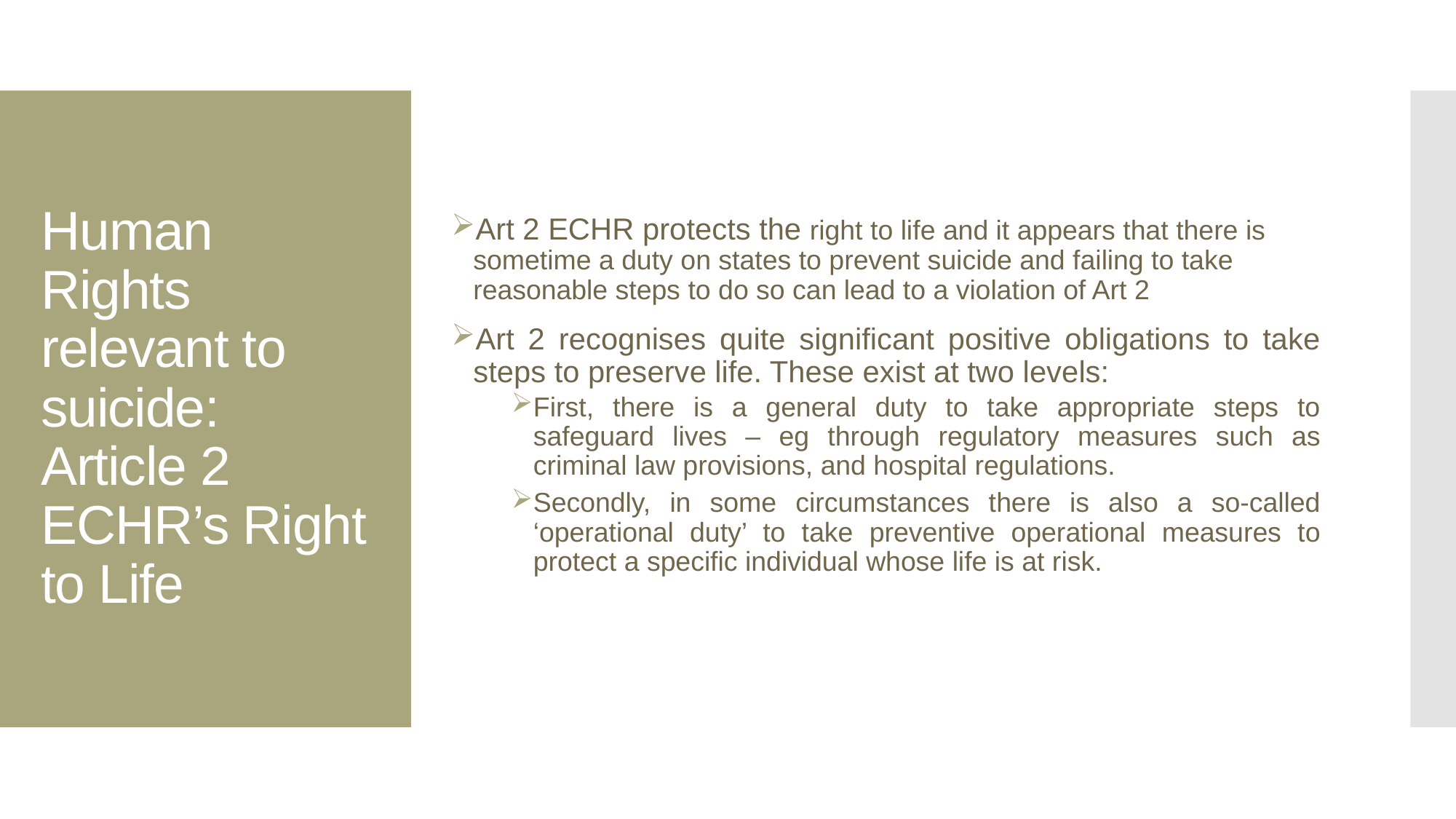

Art 2 ECHR protects the right to life and it appears that there is sometime a duty on states to prevent suicide and failing to take reasonable steps to do so can lead to a violation of Art 2
Art 2 recognises quite significant positive obligations to take steps to preserve life. These exist at two levels:
First, there is a general duty to take appropriate steps to safeguard lives – eg through regulatory measures such as criminal law provisions, and hospital regulations.
Secondly, in some circumstances there is also a so-called ‘operational duty’ to take preventive operational measures to protect a specific individual whose life is at risk.

# Human Rights relevant to suicide: Article 2 ECHR’s Right to Life